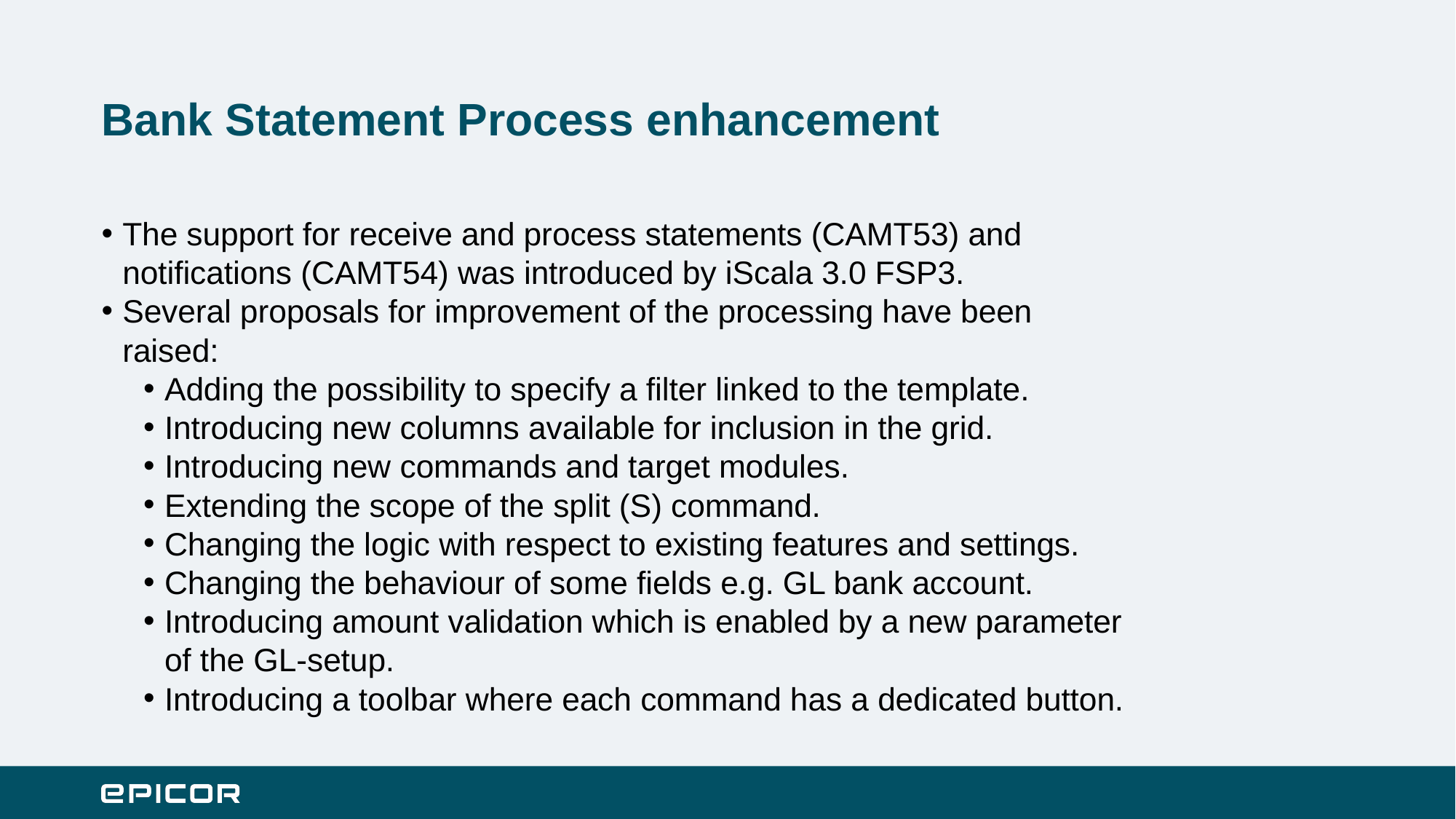

# Bank Statement Process enhancement
The support for receive and process statements (CAMT53) and notifications (CAMT54) was introduced by iScala 3.0 FSP3.
Several proposals for improvement of the processing have been raised:
Adding the possibility to specify a filter linked to the template.
Introducing new columns available for inclusion in the grid.
Introducing new commands and target modules.
Extending the scope of the split (S) command.
Changing the logic with respect to existing features and settings.
Changing the behaviour of some fields e.g. GL bank account.
Introducing amount validation which is enabled by a new parameter of the GL-setup.
Introducing a toolbar where each command has a dedicated button.